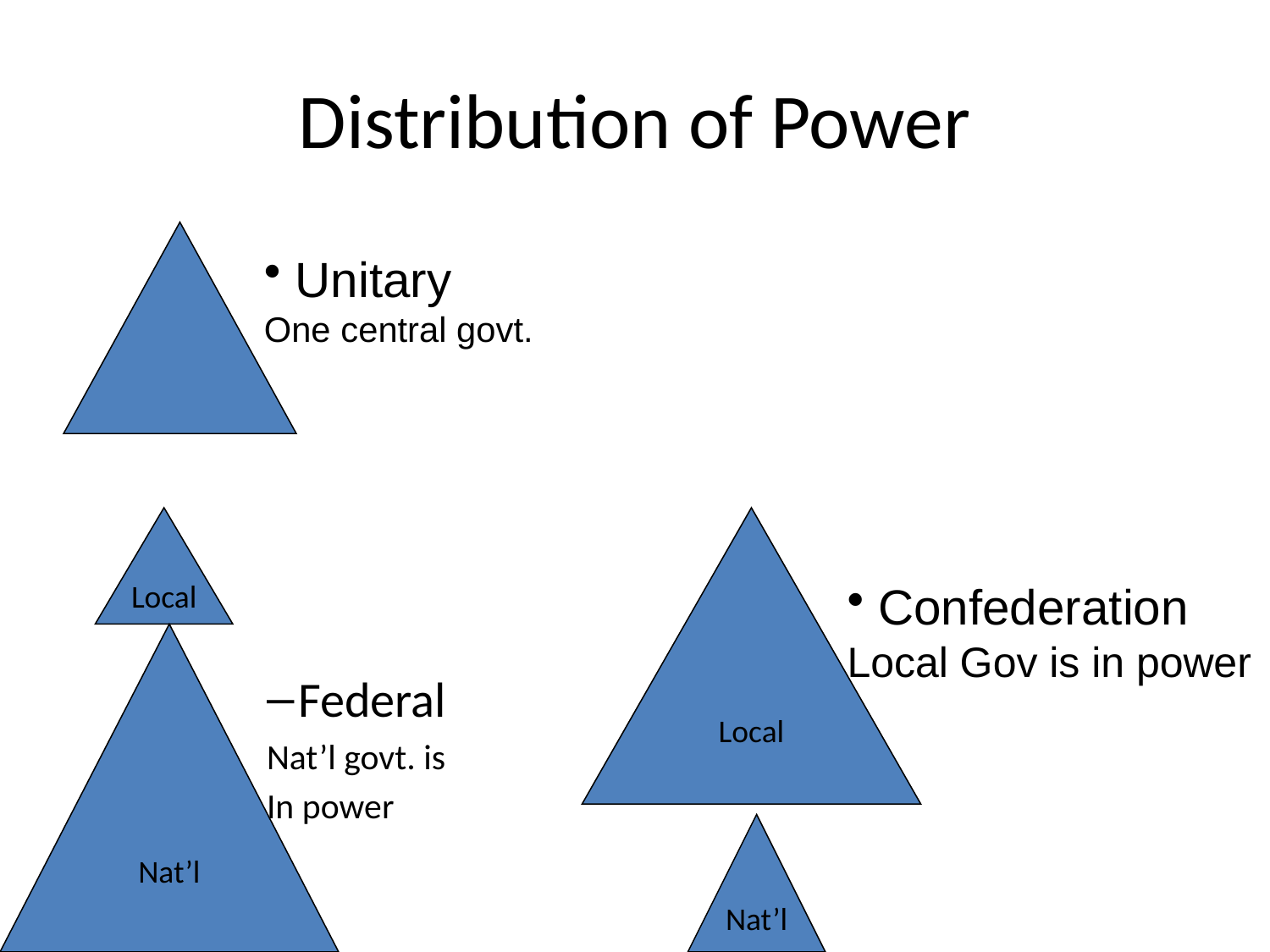

# Distribution of Power

Federal
Nat’l govt. is
In power

 Unitary
One central govt.
Local
Local
 Confederation
Local Gov is in power
Nat’l
Nat’l